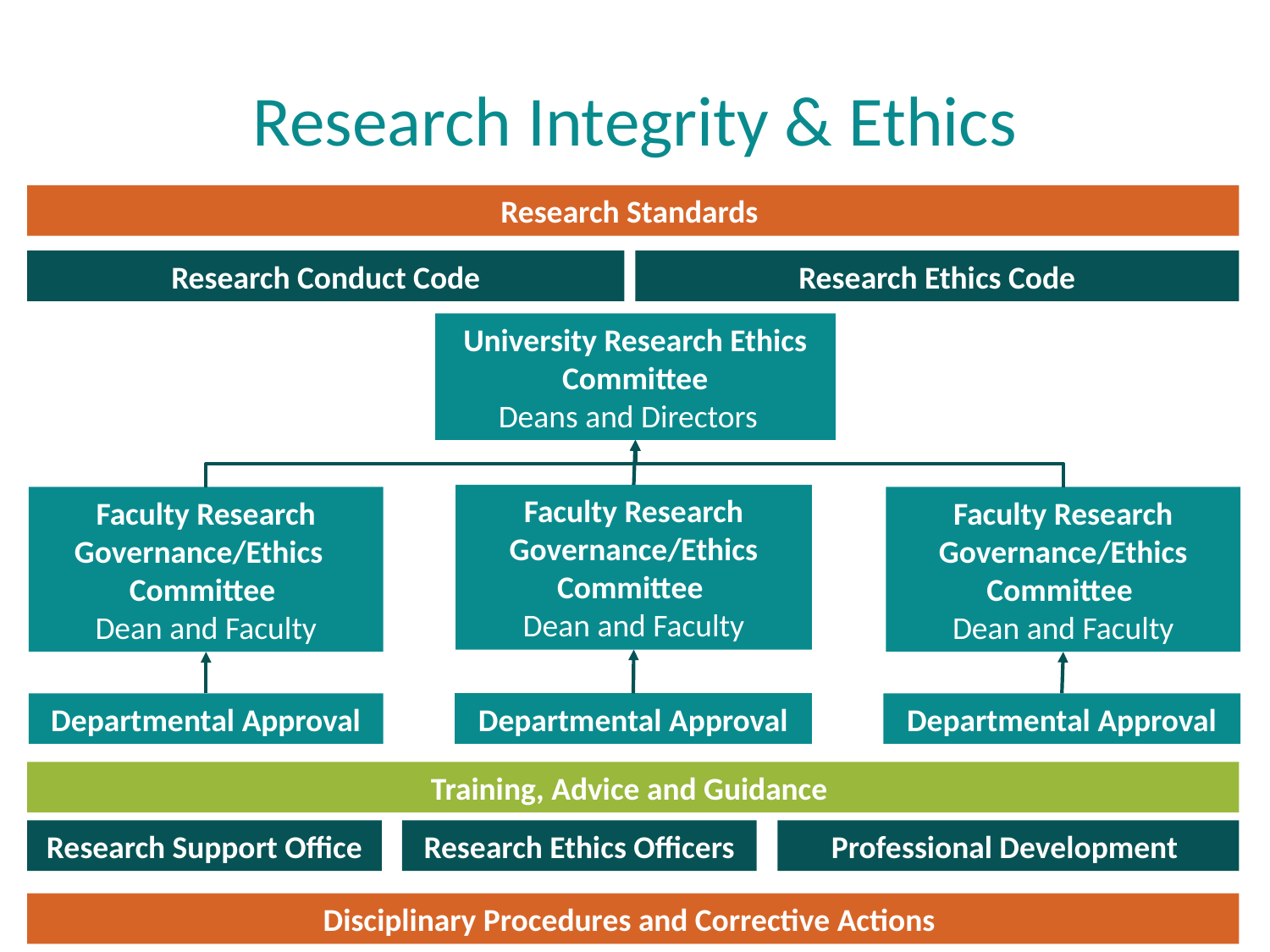

# Research Integrity & Ethics
Research Standards
Research Conduct Code
Research Ethics Code
University Research Ethics Committee
Deans and Directors
Faculty Research Governance/Ethics Committee
Dean and Faculty
Faculty Research Governance/Ethics   Committee
Dean and Faculty
Faculty Research Governance/Ethics Committee
Dean and Faculty
Departmental Approval
Departmental Approval
Departmental Approval
Training, Advice and Guidance
Research Support Office
Research Ethics Officers
Professional Development
Disciplinary Procedures and Corrective Actions